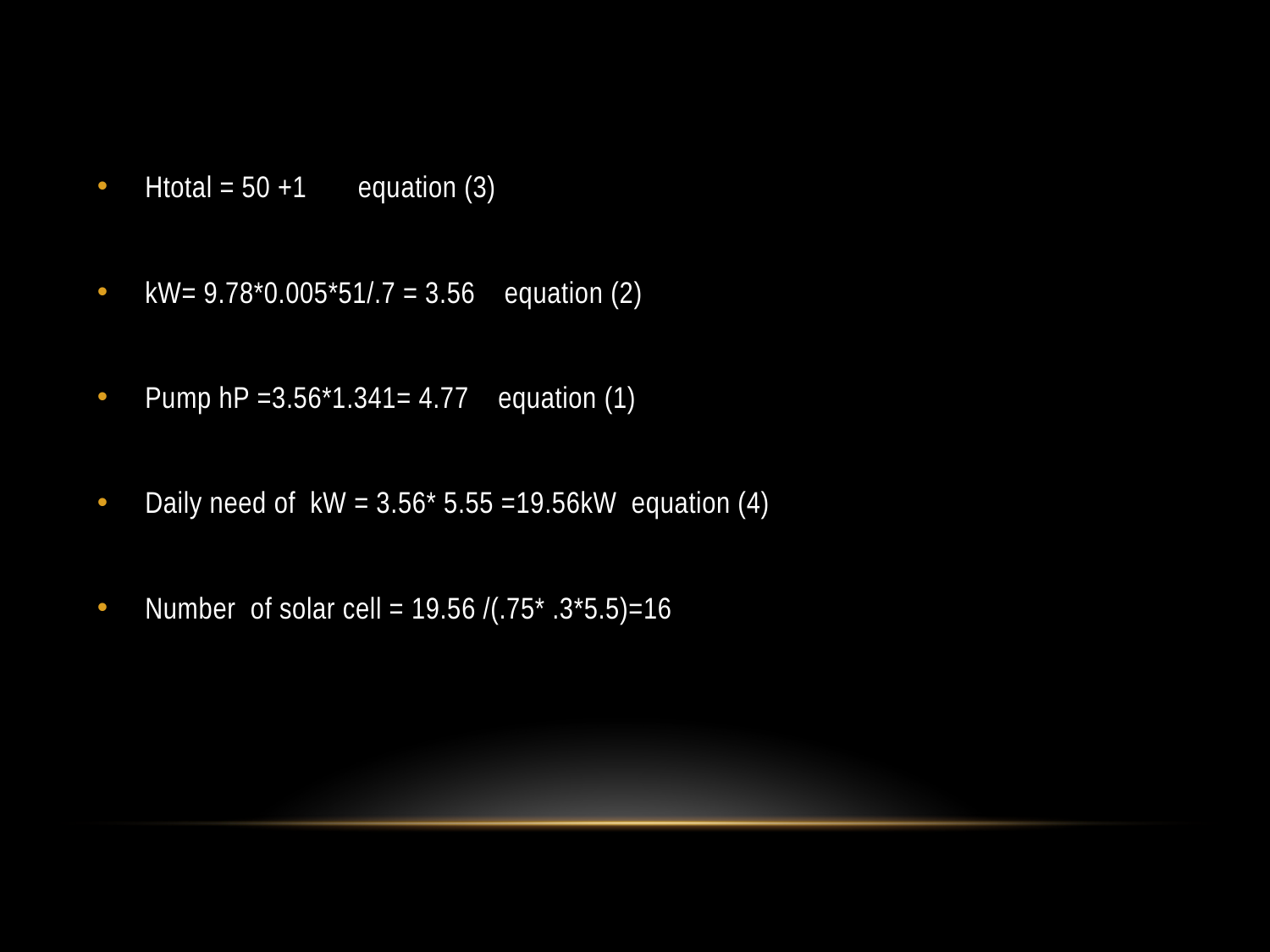

Htotal = 50 +1       equation (3)

kW= 9.78*0.005*51/.7 = 3.56    equation (2)

Pump hP =3.56*1.341= 4.77    equation (1)

Daily need of  kW = 3.56* 5.55 =19.56kW  equation (4)

Number  of solar cell = 19.56 /(.75* .3*5.5)=16